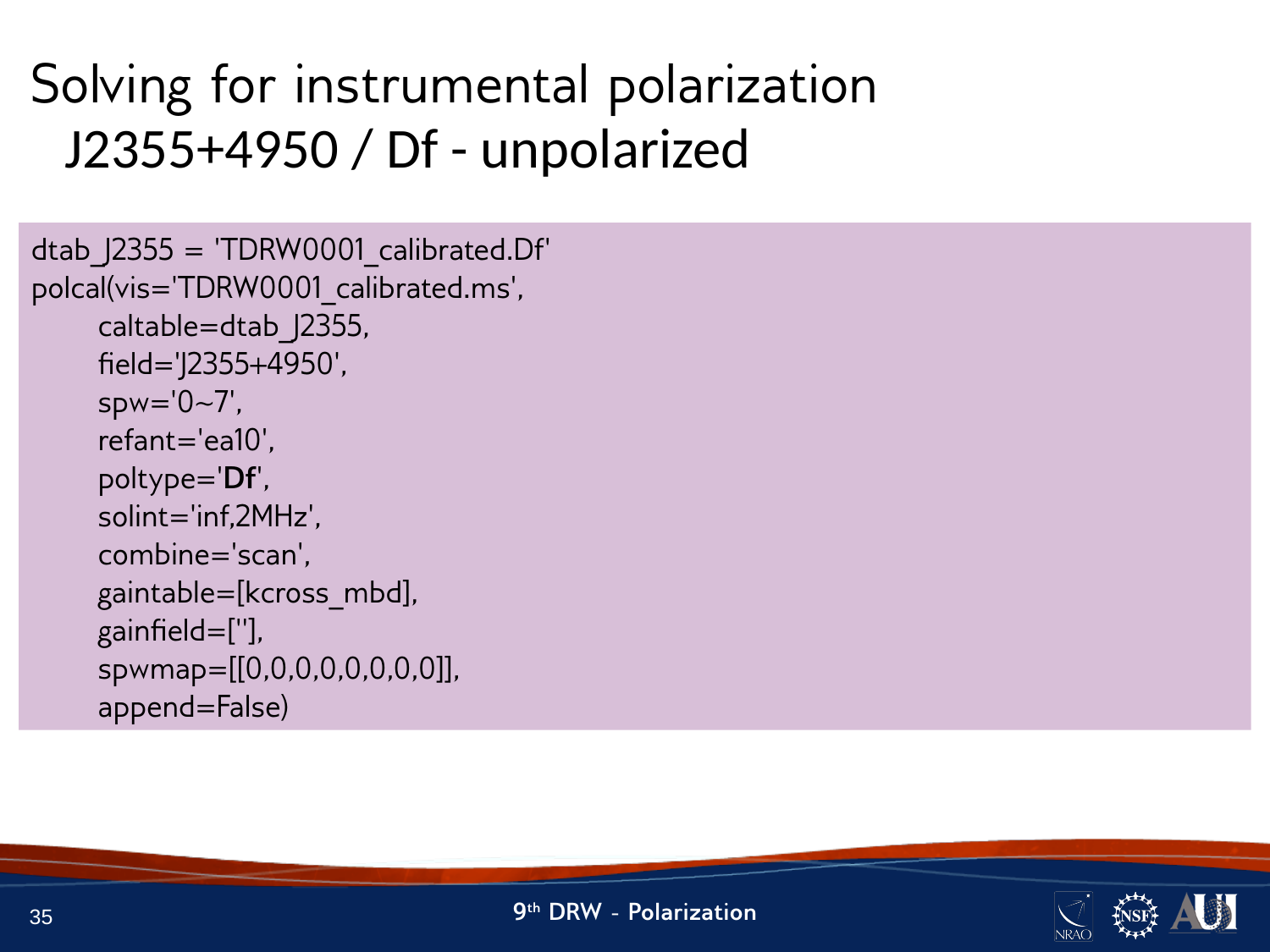

Solving for instrumental polarization
J2355+4950 / Df - unpolarized
dtab_J2355 = 'TDRW0001_calibrated.Df'
polcal(vis='TDRW0001_calibrated.ms',
       caltable=dtab_J2355,
       field='J2355+4950',
       spw='0~7',
       refant='ea10',
       poltype='Df',
       solint='inf,2MHz',
       combine='scan',
       gaintable=[kcross_mbd],
       gainfield=[''],
       spwmap=[[0,0,0,0,0,0,0,0]],
       append=False)